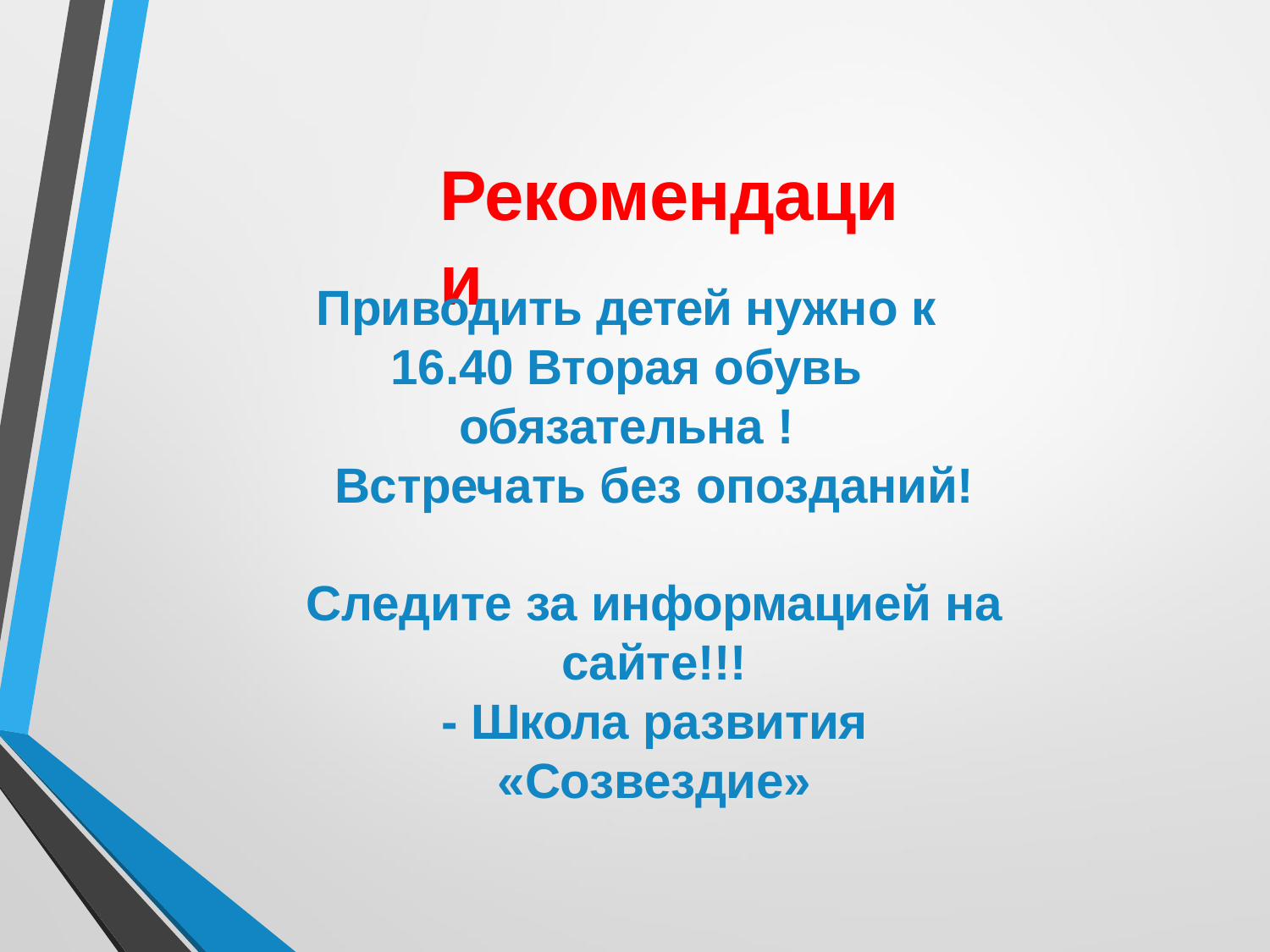

# Рекомендации
Приводить детей нужно к 16.40 Вторая обувь обязательна !
Встречать без опозданий!
Следите за информацией на сайте!!!
- Школа развития «Созвездие»